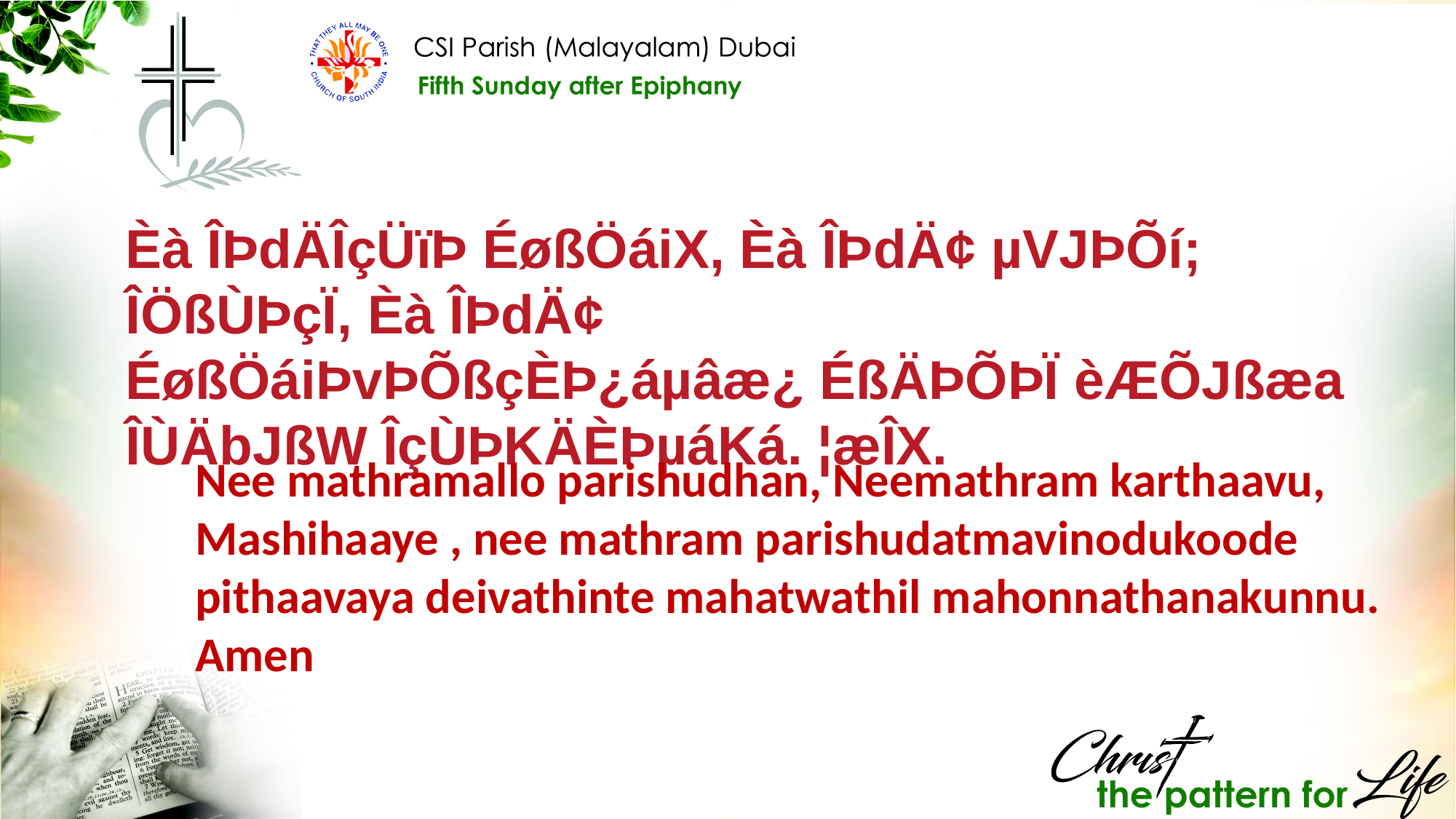

Èà ÎÞdÄÎçÜïÞ ÉøßÖáiX, Èà ÎÞdÄ¢ µVJÞÕí; ÎÖßÙÞçÏ, Èà ÎÞdÄ¢ ÉøßÖáiÞvÞÕßçÈÞ¿áµâæ¿ ÉßÄÞÕÞÏ èÆÕJßæa ÎÙÄbJßW ÎçÙÞKÄÈÞµáKá. ¦æÎX.
Nee mathramallo parishudhan, Neemathram karthaavu, Mashihaaye , nee mathram parishudatmavinodukoode pithaavaya deivathinte mahatwathil mahonnathanakunnu. Amen